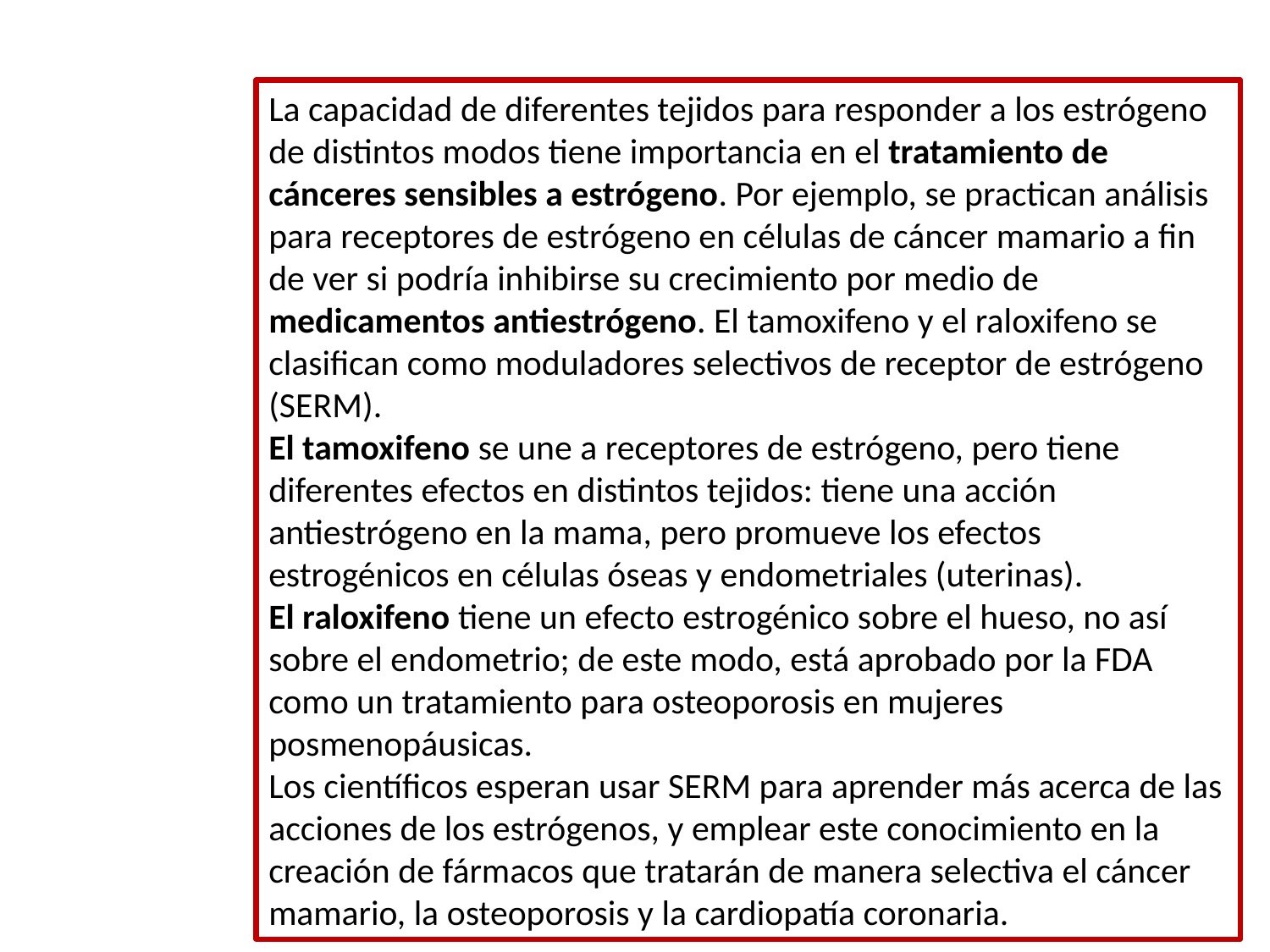

La capacidad de diferentes tejidos para responder a los estrógeno de distintos modos tiene importancia en el tratamiento de cánceres sensibles a estrógeno. Por ejemplo, se practican análisis para receptores de estrógeno en células de cáncer mamario a fin de ver si podría inhibirse su crecimiento por medio de medicamentos antiestrógeno. El tamoxifeno y el raloxifeno se clasifican como moduladores selectivos de receptor de estrógeno (SERM).
El tamoxifeno se une a receptores de estrógeno, pero tiene diferentes efectos en distintos tejidos: tiene una acción antiestrógeno en la mama, pero promueve los efectos estrogénicos en células óseas y endometriales (uterinas).
El raloxifeno tiene un efecto estrogénico sobre el hueso, no así sobre el endometrio; de este modo, está aprobado por la FDA como un tratamiento para osteoporosis en mujeres posmenopáusicas.
Los científicos esperan usar SERM para aprender más acerca de las acciones de los estrógenos, y emplear este conocimiento en la creación de fármacos que tratarán de manera selectiva el cáncer mamario, la osteoporosis y la cardiopatía coronaria.